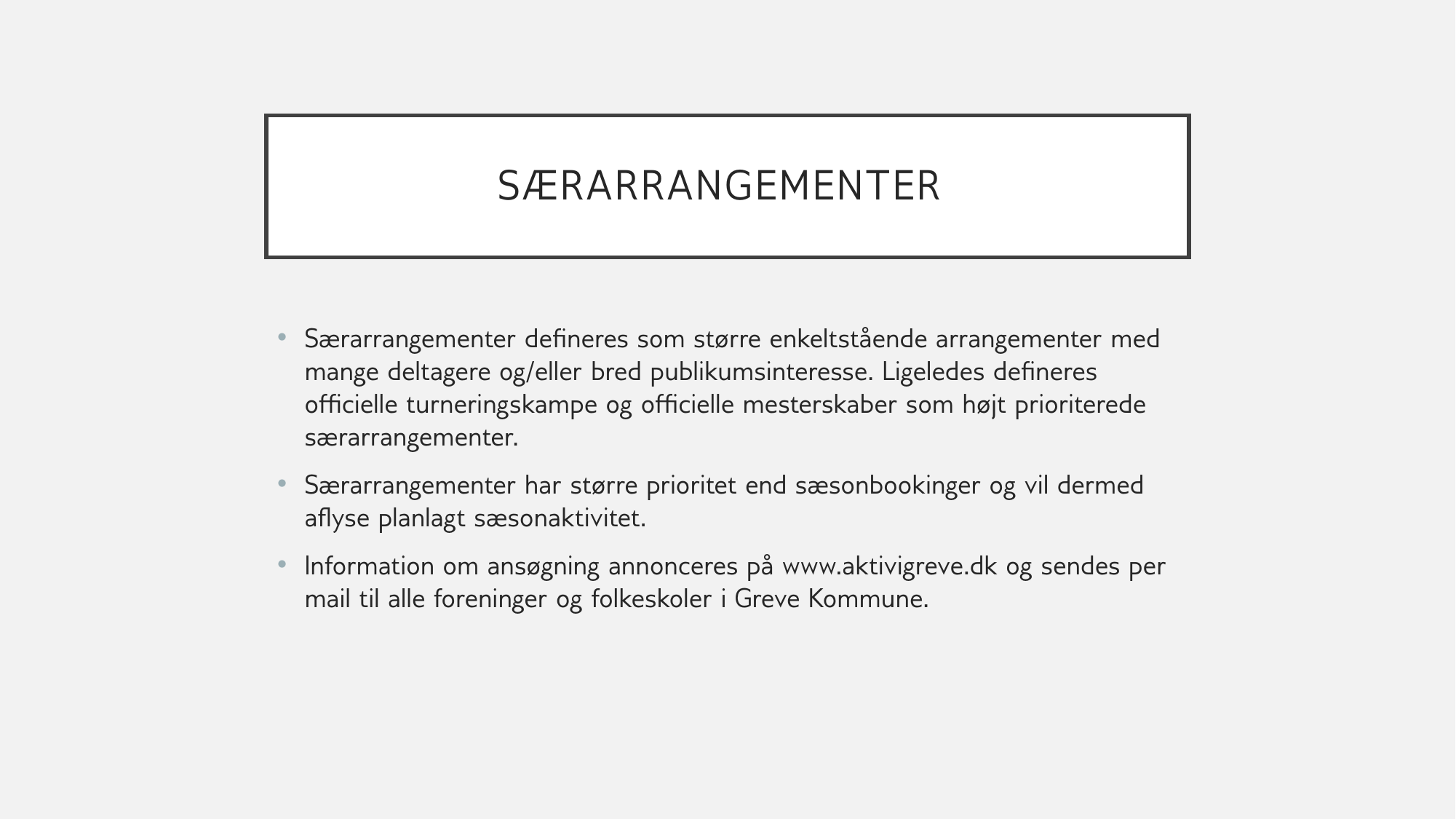

# Særarrangementer
Særarrangementer defineres som større enkeltstående arrangementer med mange deltagere og/eller bred publikumsinteresse. Ligeledes defineres officielle turneringskampe og officielle mesterskaber som højt prioriterede særarrangementer.
Særarrangementer har større prioritet end sæsonbookinger og vil dermed aflyse planlagt sæsonaktivitet.
Information om ansøgning annonceres på www.aktivigreve.dk og sendes per mail til alle foreninger og folkeskoler i Greve Kommune.